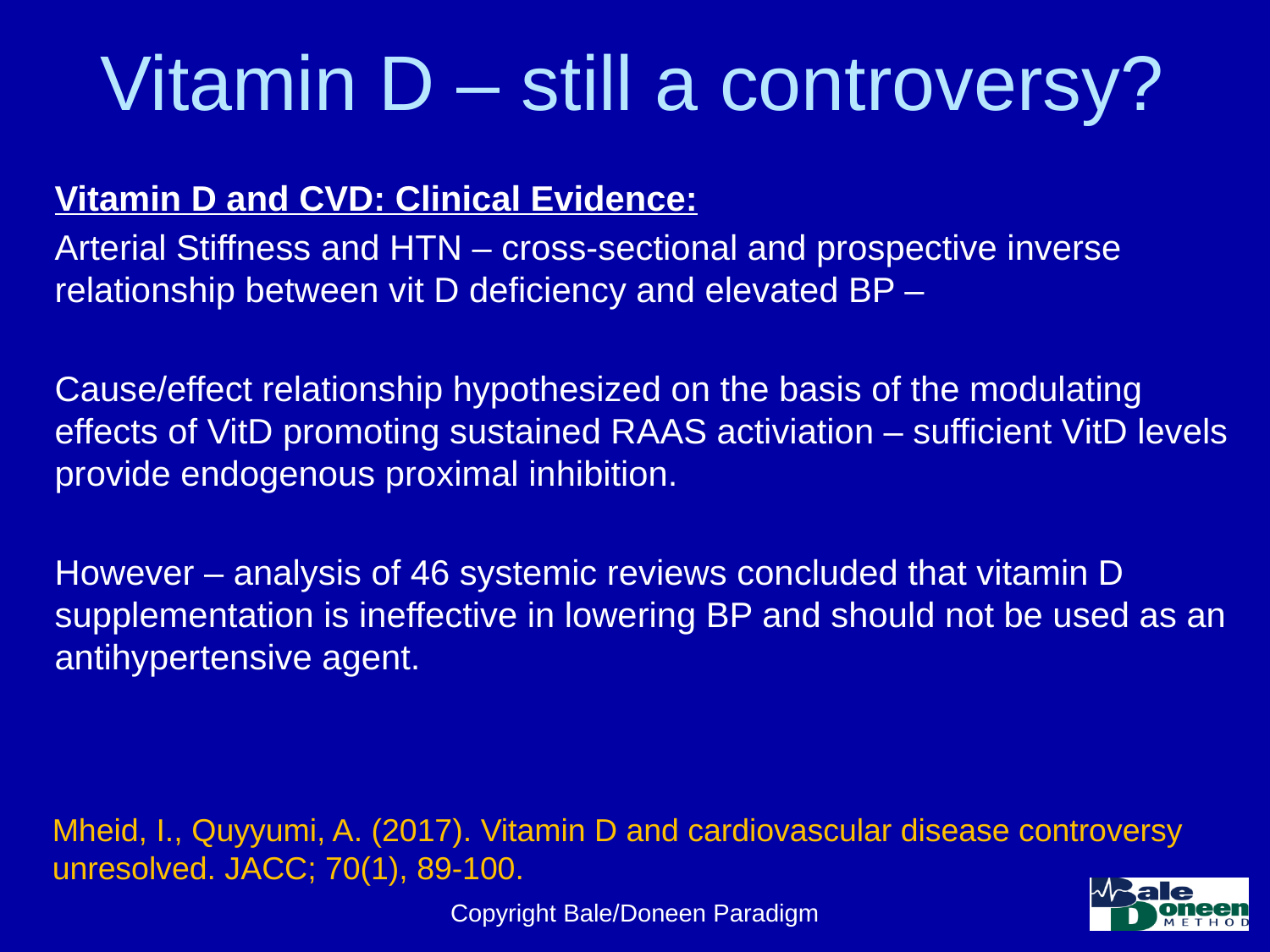

# Vitamin D – still a controversy?
Vitamin D and CVD: Clinical Evidence:
Arterial Stiffness and HTN – cross-sectional and prospective inverse relationship between vit D deficiency and elevated BP –

Cause/effect relationship hypothesized on the basis of the modulating effects of VitD promoting sustained RAAS activiation – sufficient VitD levels provide endogenous proximal inhibition.

However – analysis of 46 systemic reviews concluded that vitamin D supplementation is ineffective in lowering BP and should not be used as an antihypertensive agent.

Mheid, I., Quyyumi, A. (2017). Vitamin D and cardiovascular disease controversy unresolved. JACC; 70(1), 89-100.
Copyright Bale/Doneen Paradigm